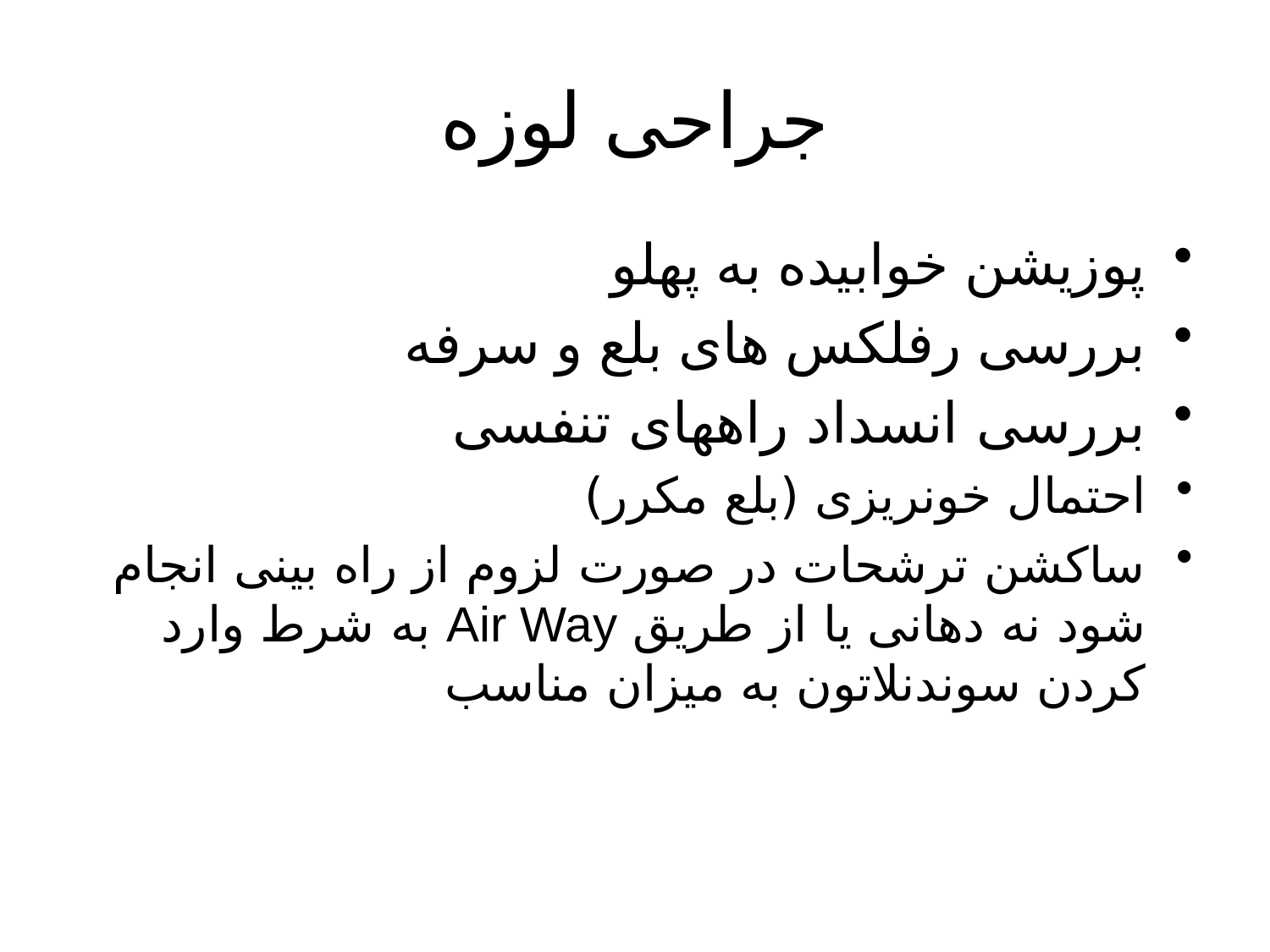

# جراحی لوزه
پوزیشن خوابیده به پهلو
بررسی رفلکس های بلع و سرفه
بررسی انسداد راههای تنفسی
احتمال خونریزی (بلع مکرر)
ساکشن ترشحات در صورت لزوم از راه بینی انجام شود نه دهانی یا از طریق Air Way به شرط وارد کردن سوندنلاتون به میزان مناسب